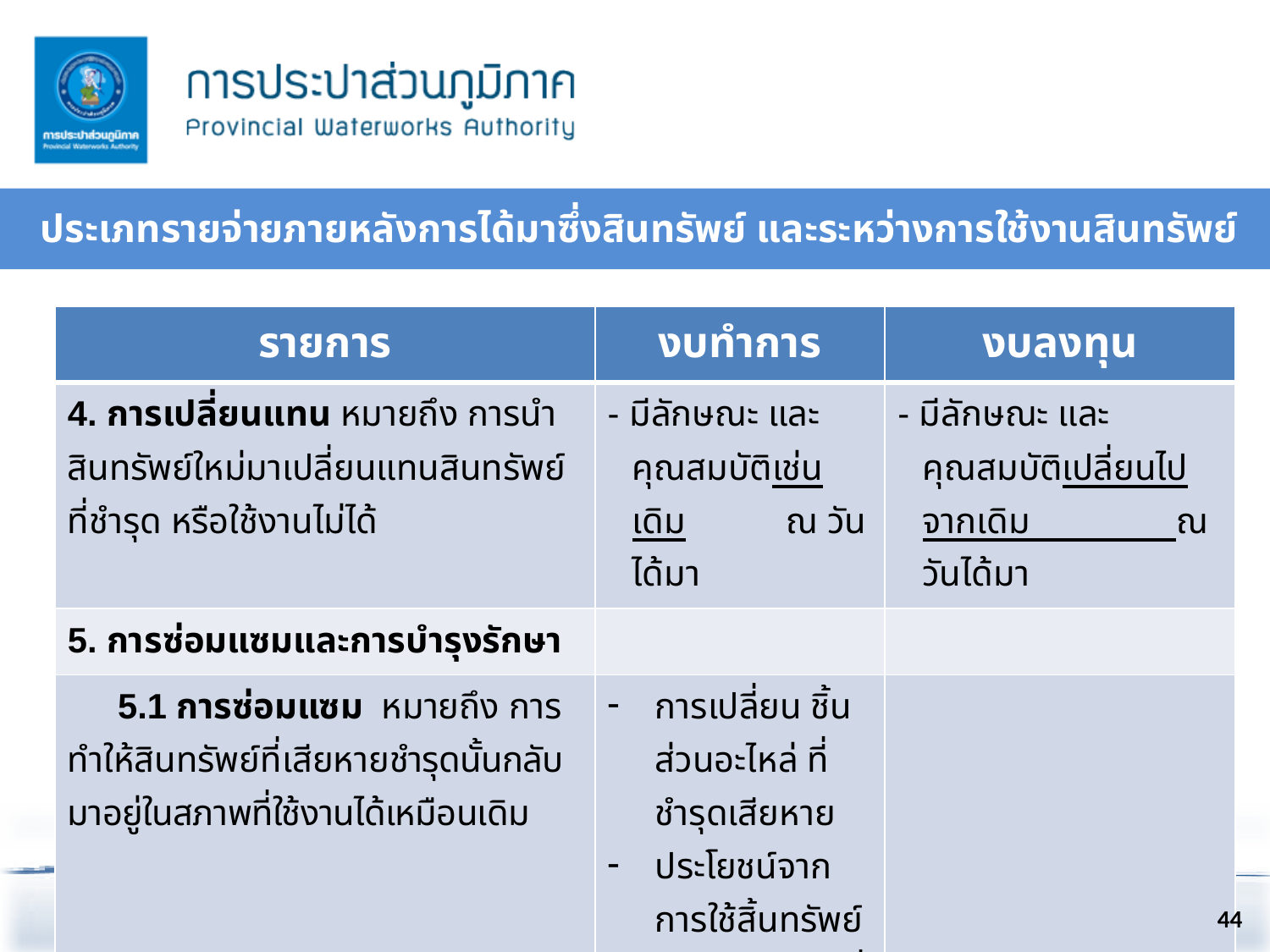

# ประเภทรายจ่ายภายหลังการได้มาซึ่งสินทรัพย์ และระหว่างการใช้งานสินทรัพย์

| รายการ | งบทำการ | งบลงทุน |
| --- | --- | --- |
| 4. การเปลี่ยนแทน หมายถึง การนำสินทรัพย์ใหม่มาเปลี่ยนแทนสินทรัพย์ที่ชำรุด หรือใช้งานไม่ได้ | - มีลักษณะ และ คุณสมบัติเช่นเดิม ณ วันได้มา | - มีลักษณะ และ คุณสมบัติเปลี่ยนไปจากเดิม ณ วันได้มา |
| 5. การซ่อมแซมและการบำรุงรักษา |  |  |
| 5.1 การซ่อมแซม หมายถึง การทำให้สินทรัพย์ที่เสียหายชำรุดนั้นกลับมาอยู่ในสภาพที่ใช้งานได้เหมือนเดิม | การเปลี่ยน ชิ้นส่วนอะไหล่ ที่ชำรุดเสียหาย ประโยชน์จากการใช้สิ้นทรัพย์เท่าเดิม ณ วันที่ได้มา |  |
44